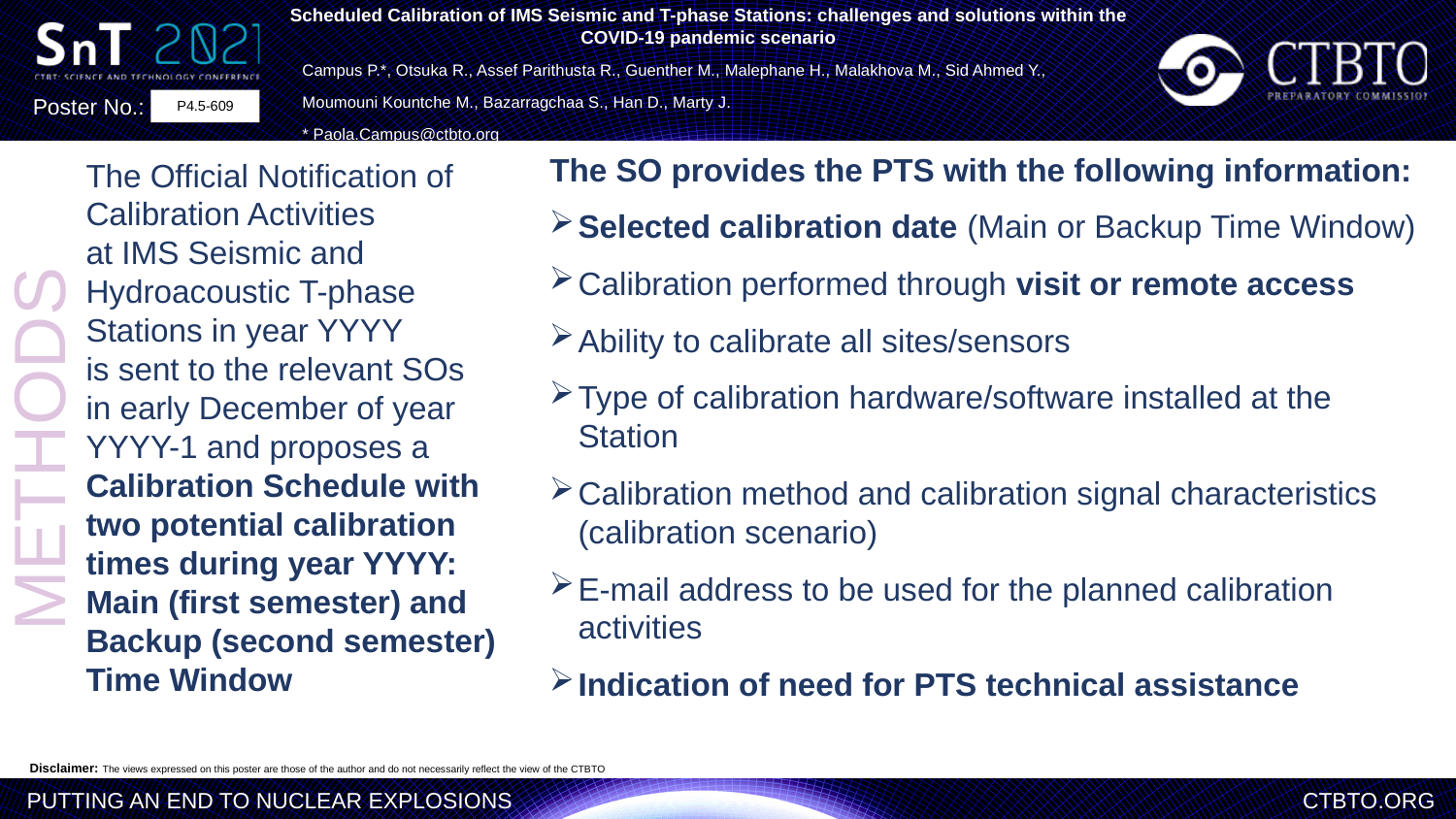

Scheduled Calibration of IMS Seismic and T-phase Stations: challenges and solutions within the COVID-19 pandemic scenario
Campus P.*, Otsuka R., Assef Parithusta R., Guenther M., Malephane H., Malakhova M., Sid Ahmed Y.,
Moumouni Kountche M., Bazarragchaa S., Han D., Marty J.
* Paola.Campus@ctbto.org
P4.5-609
The SO provides the PTS with the following information:
Selected calibration date (Main or Backup Time Window)
Calibration performed through visit or remote access
Ability to calibrate all sites/sensors
Type of calibration hardware/software installed at the Station
Calibration method and calibration signal characteristics (calibration scenario)
E-mail address to be used for the planned calibration activities
Indication of need for PTS technical assistance
The Official Notification of Calibration Activities
at IMS Seismic and Hydroacoustic T-phase Stations in year YYYY
is sent to the relevant SOs
in early December of year YYYY-1 and proposes a Calibration Schedule with two potential calibration times during year YYYY: Main (first semester) and Backup (second semester) Time Window
METHODS